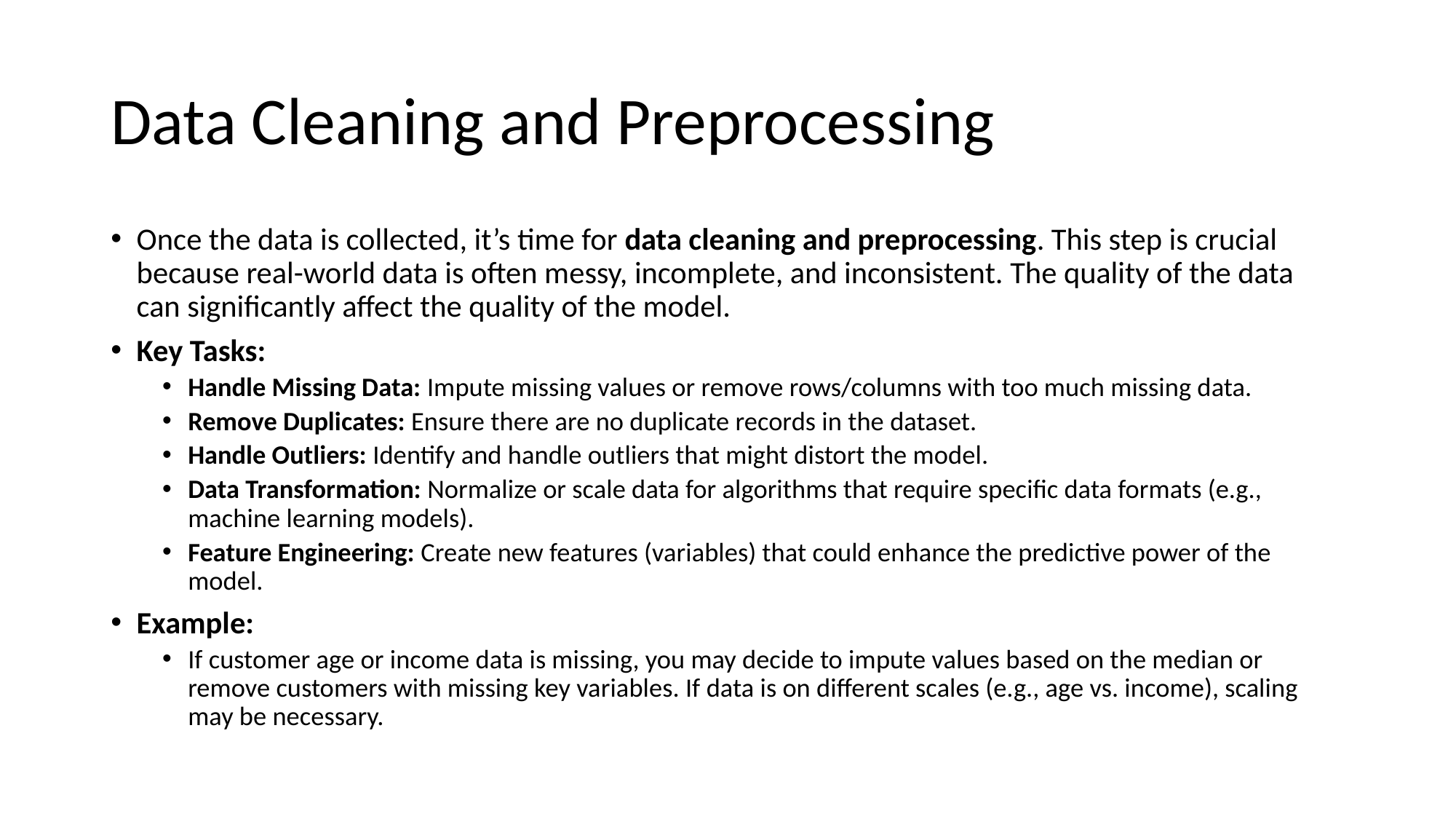

# Data Cleaning and Preprocessing
Once the data is collected, it’s time for data cleaning and preprocessing. This step is crucial because real-world data is often messy, incomplete, and inconsistent. The quality of the data can significantly affect the quality of the model.
Key Tasks:
Handle Missing Data: Impute missing values or remove rows/columns with too much missing data.
Remove Duplicates: Ensure there are no duplicate records in the dataset.
Handle Outliers: Identify and handle outliers that might distort the model.
Data Transformation: Normalize or scale data for algorithms that require specific data formats (e.g., machine learning models).
Feature Engineering: Create new features (variables) that could enhance the predictive power of the model.
Example:
If customer age or income data is missing, you may decide to impute values based on the median or remove customers with missing key variables. If data is on different scales (e.g., age vs. income), scaling may be necessary.